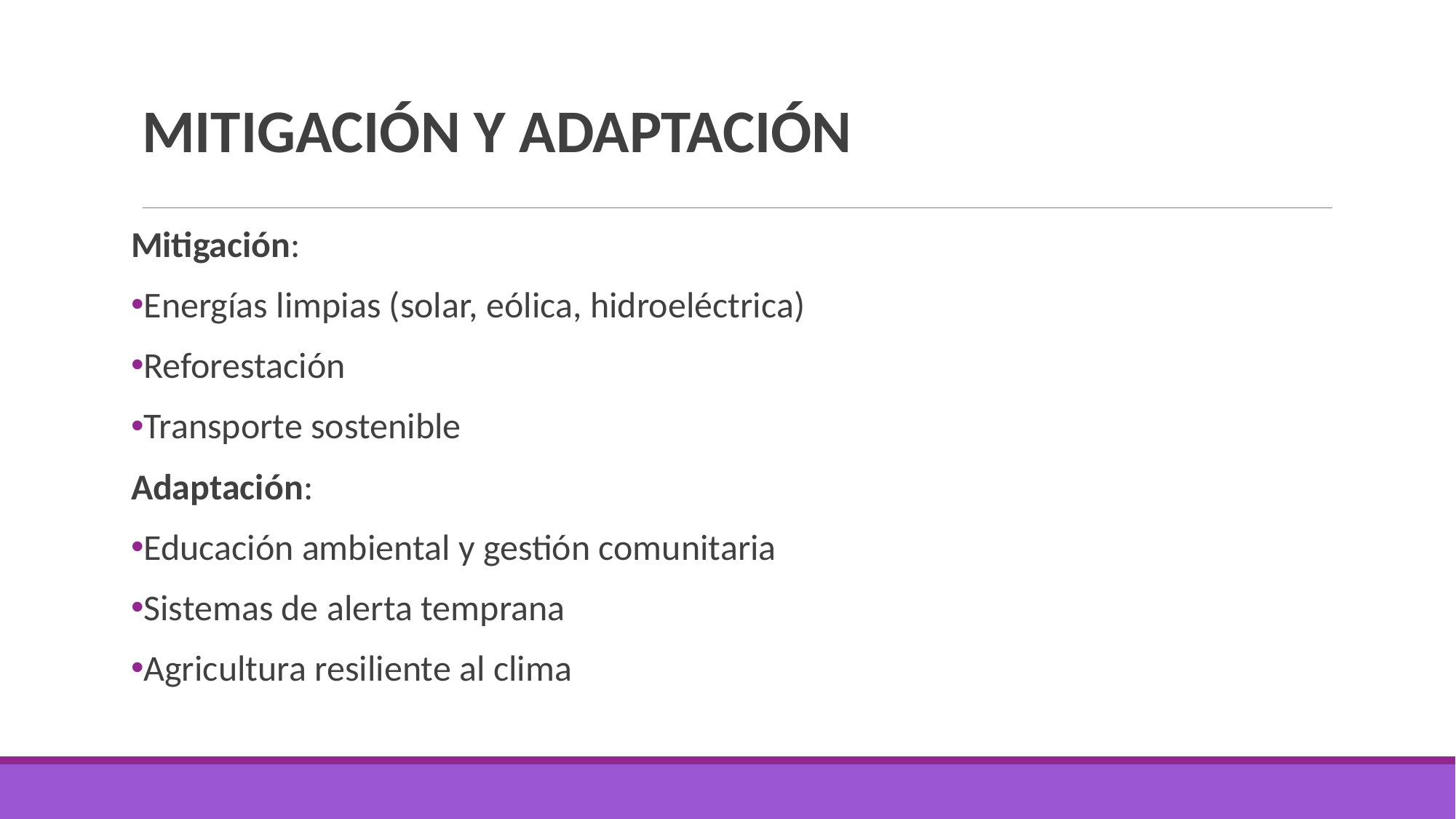

# MITIGACIÓN Y ADAPTACIÓN
Mitigación:
Energías limpias (solar, eólica, hidroeléctrica)
Reforestación
Transporte sostenible
Adaptación:
Educación ambiental y gestión comunitaria
Sistemas de alerta temprana
Agricultura resiliente al clima